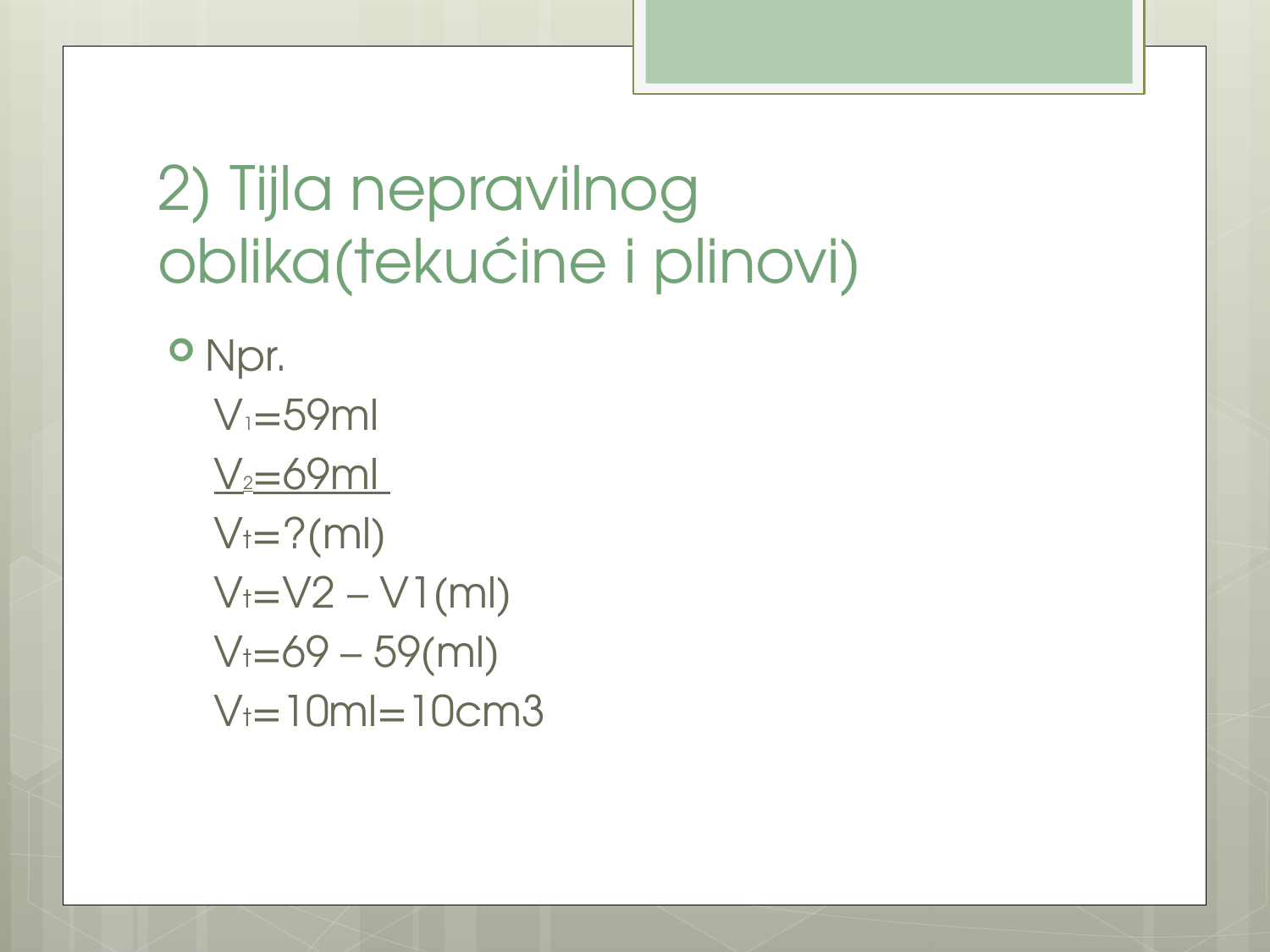

# 2) Tijla nepravilnog oblika(tekućine i plinovi)
Npr.
    V1=59ml
    V2=69ml
    Vt=?(ml)
    Vt=V2 – V1(ml)
    Vt=69 – 59(ml)
    Vt=10ml=10cm3